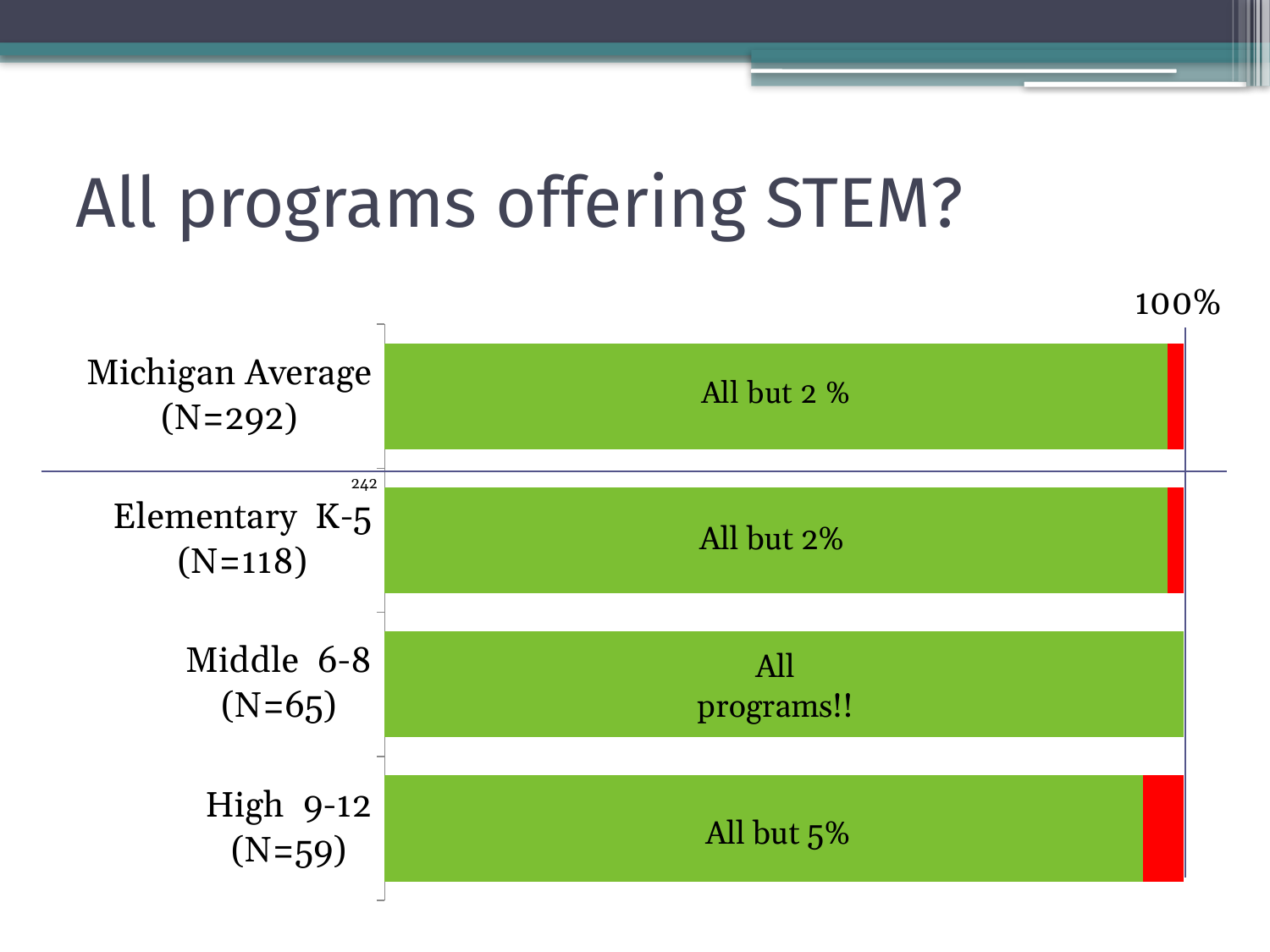

# All programs offering STEM?
100%

### Chart

| Category | Yes | No |
|---|---|---|
| High  9-12
(N=59) | 0.95 | 0.05 |
| Middle  6-8
(N=65) | 1.0 | 0.0 |
| Elementary  K-5
(N=118) | 0.98 | 0.02 |
| Michigan Average
(N=292) | 0.98 | 0.02 |
242